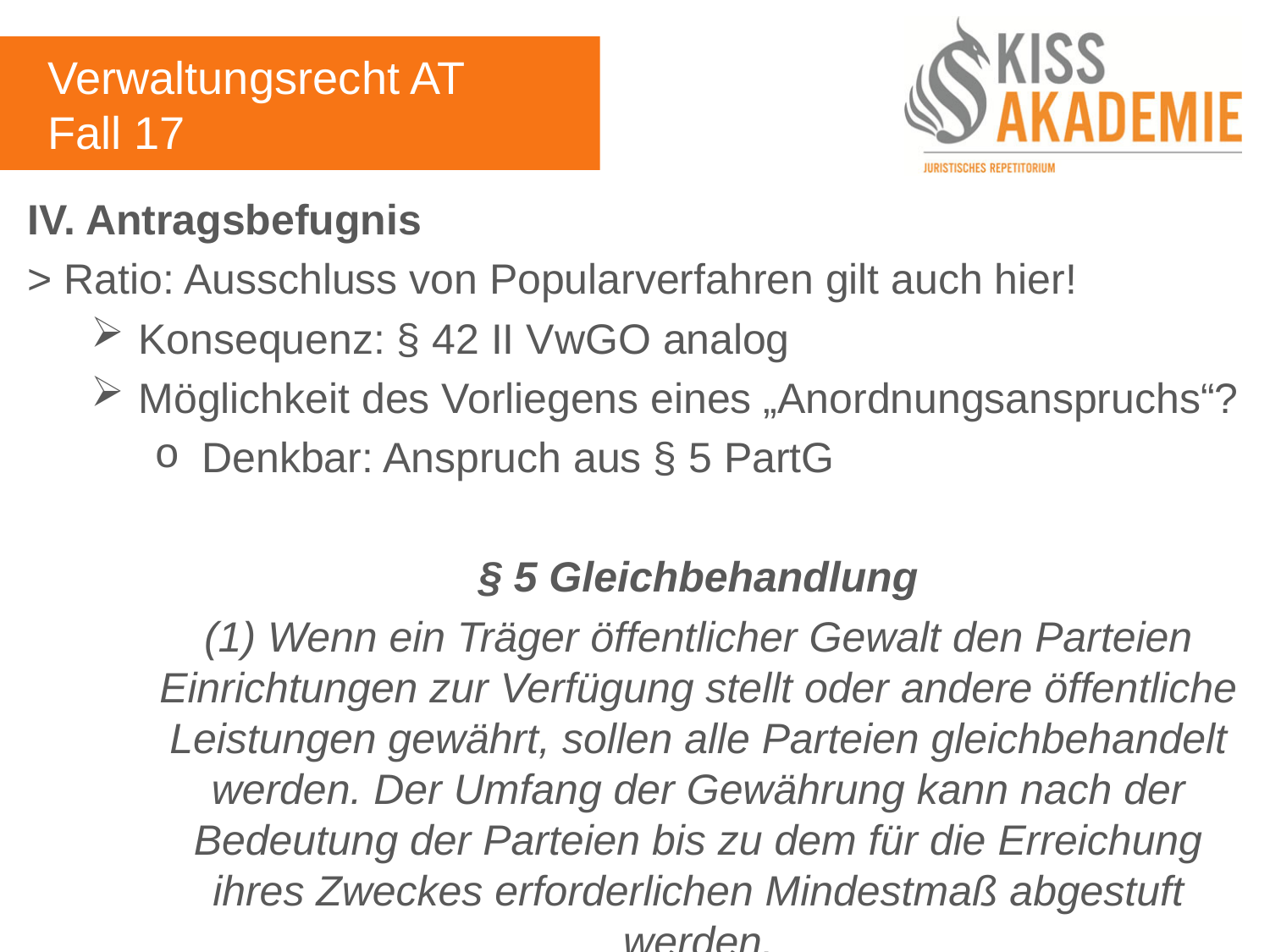

Verwaltungsrecht AT
Fall 17
IV. Antragsbefugnis
> Ratio: Ausschluss von Popularverfahren gilt auch hier!
Konsequenz: § 42 II VwGO analog
Möglichkeit des Vorliegens eines „Anordnungsanspruchs“?
Denkbar: Anspruch aus § 5 PartG

§ 5 Gleichbehandlung
(1) Wenn ein Träger öffentlicher Gewalt den Parteien Einrichtungen zur Verfügung stellt oder andere öffentliche Leistungen gewährt, sollen alle Parteien gleichbehandelt werden. Der Umfang der Gewährung kann nach der Bedeutung der Parteien bis zu dem für die Erreichung ihres Zweckes erforderlichen Mindestmaß abgestuft werden.